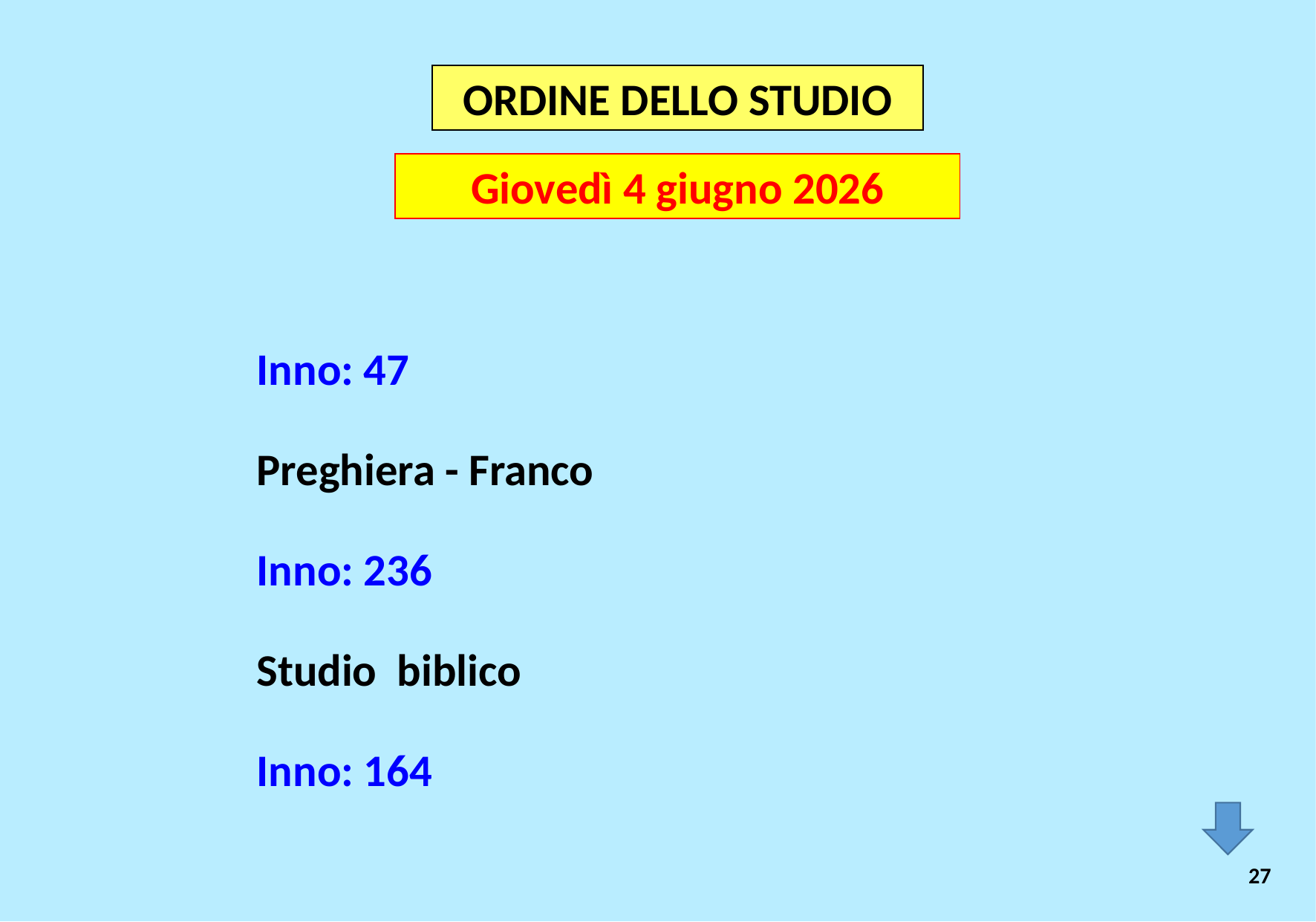

ORDINE DELLO STUDIO
Giovedì 4 giugno 2026
Inno: 47
Preghiera - Franco
Inno: 236
Studio  biblico
Inno: 164

27